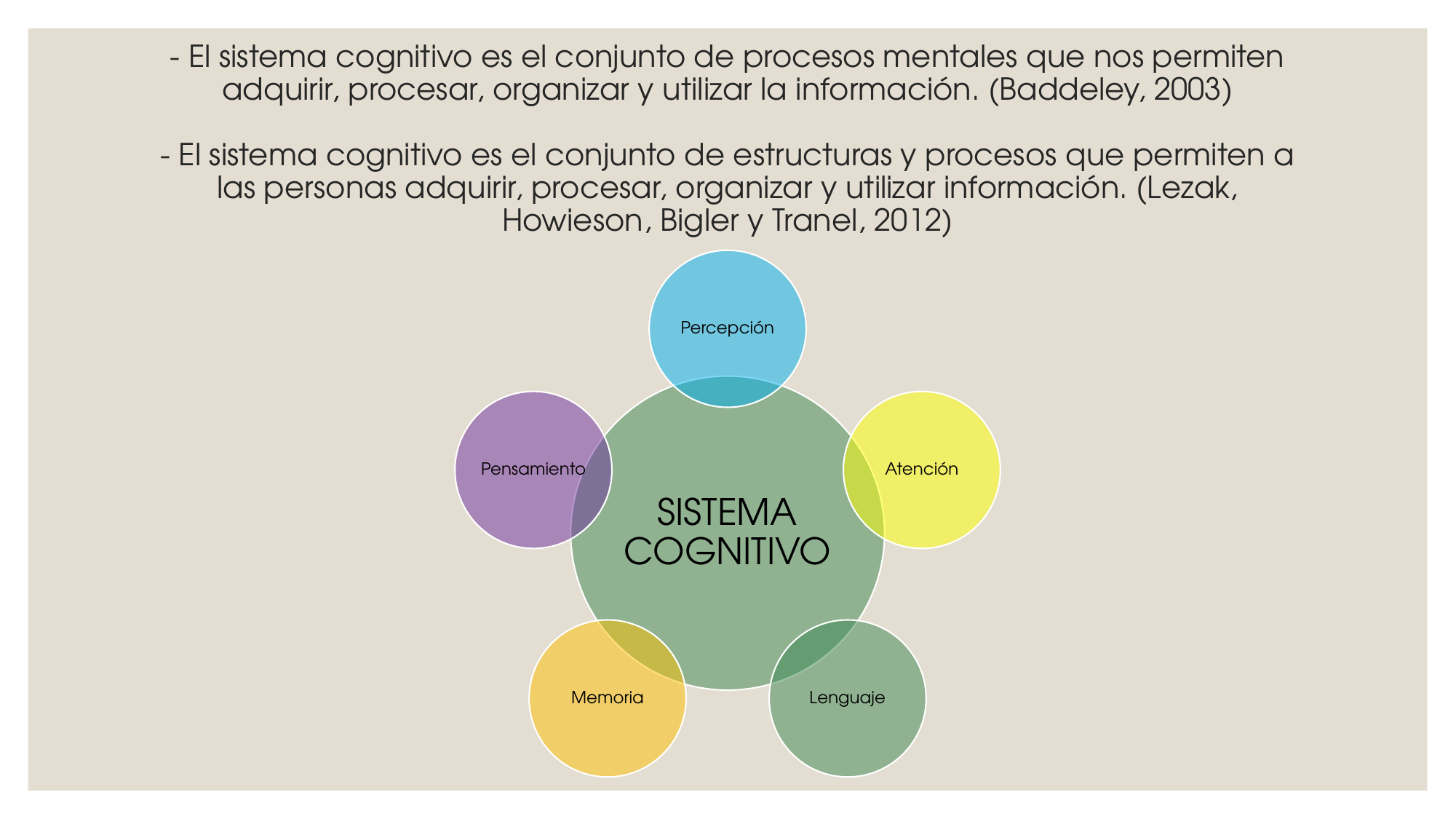

# - El sistema cognitivo es el conjunto de procesos mentales que nos permiten adquirir, procesar, organizar y utilizar la información. (Baddeley, 2003) - El sistema cognitivo es el conjunto de estructuras y procesos que permiten a las personas adquirir, procesar, organizar y utilizar información. (Lezak, Howieson, Bigler y Tranel, 2012)
SISTEMA COGNITIVO
Percepción
Atención
Lenguaje
Memoria
Pensamiento